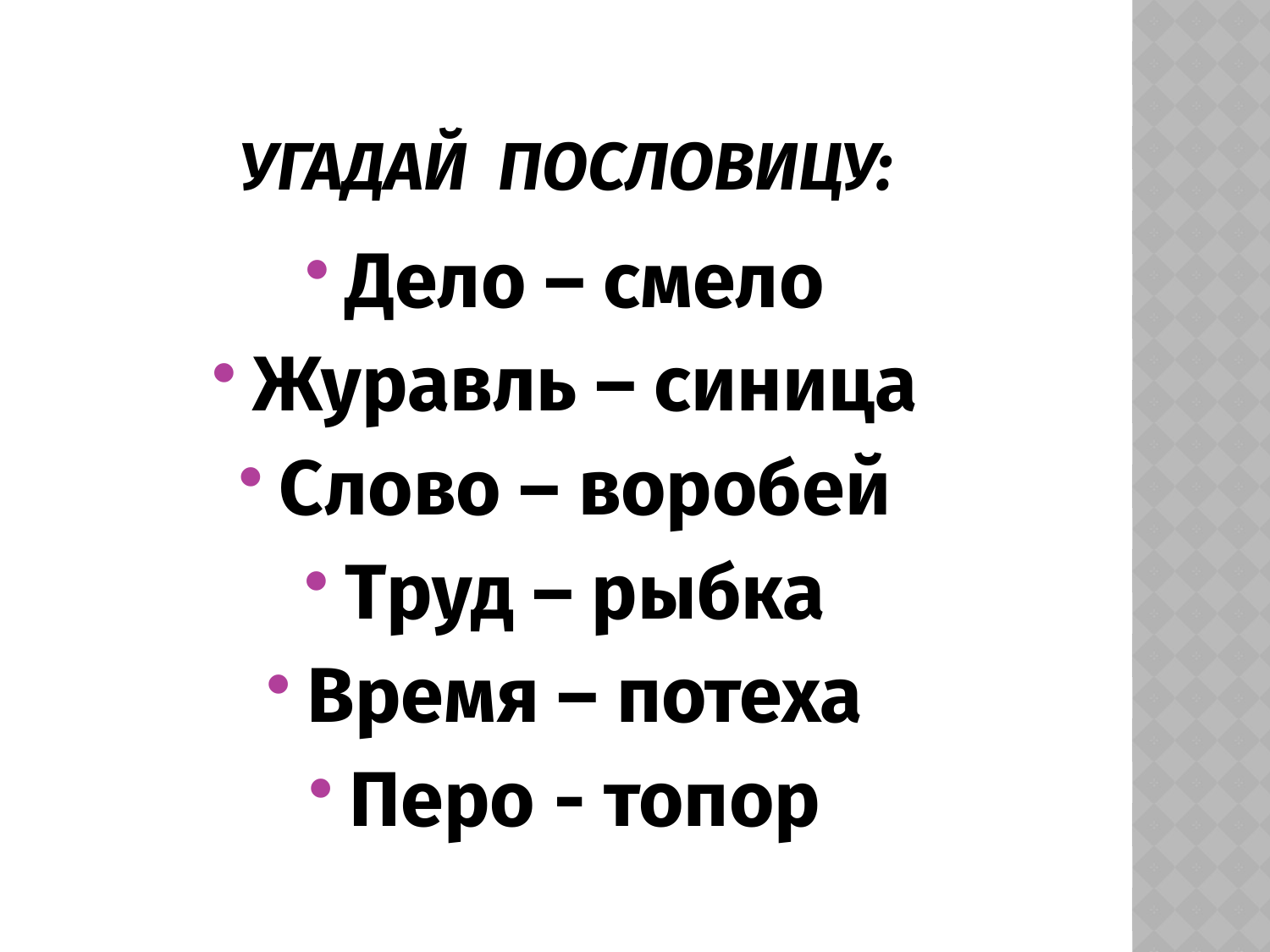

# Угадай  пословицу:
Дело – смело
Журавль – синица
Слово – воробей
Труд – рыбка
Время – потеха
Перо - топор